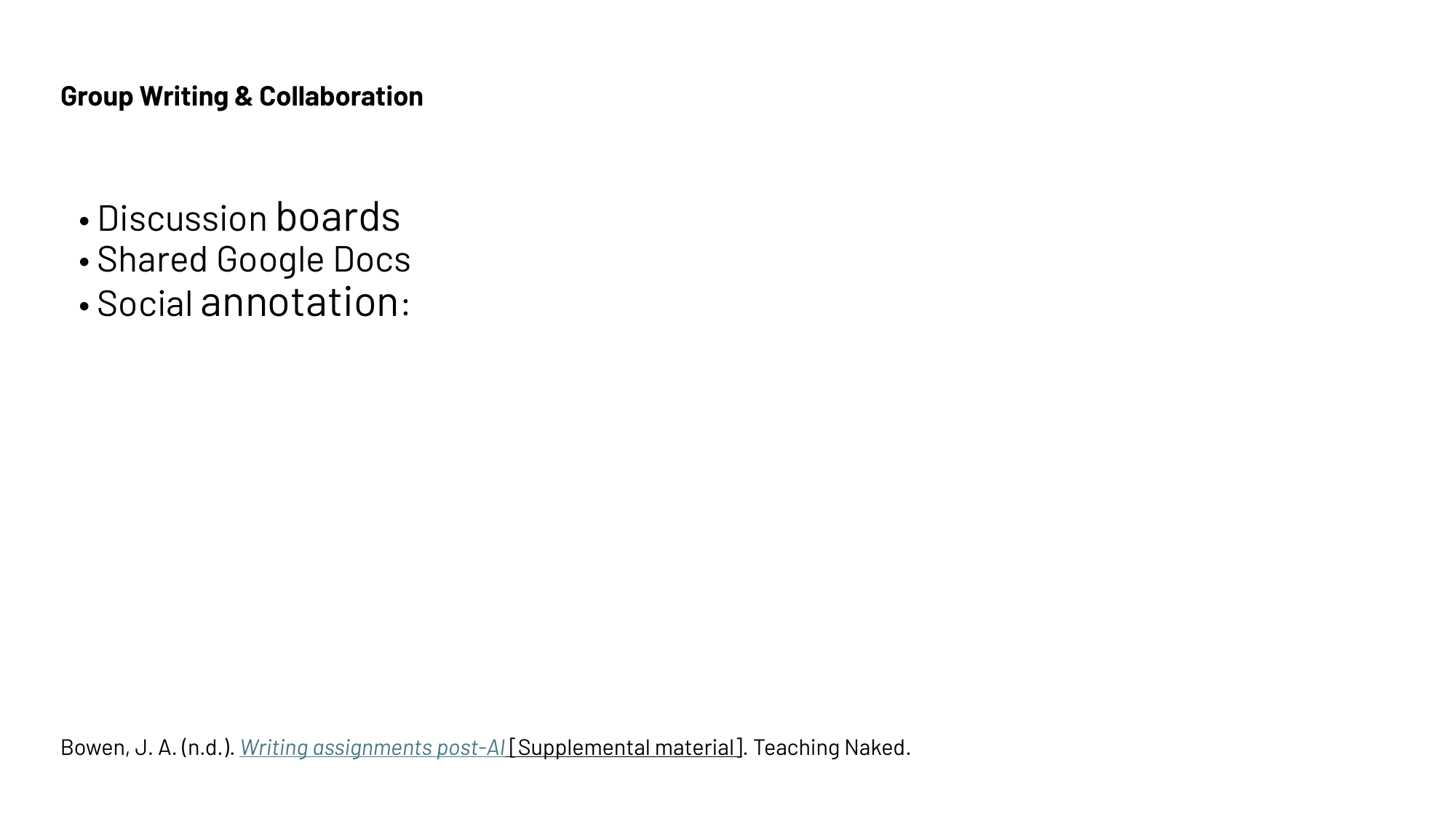

# Group Writing & Collaboration
• Discussion boards
• Shared Google Docs
• Social annotation:
Bowen, J. A. (n.d.). Writing assignments post-AI [Supplemental material]. Teaching Naked.